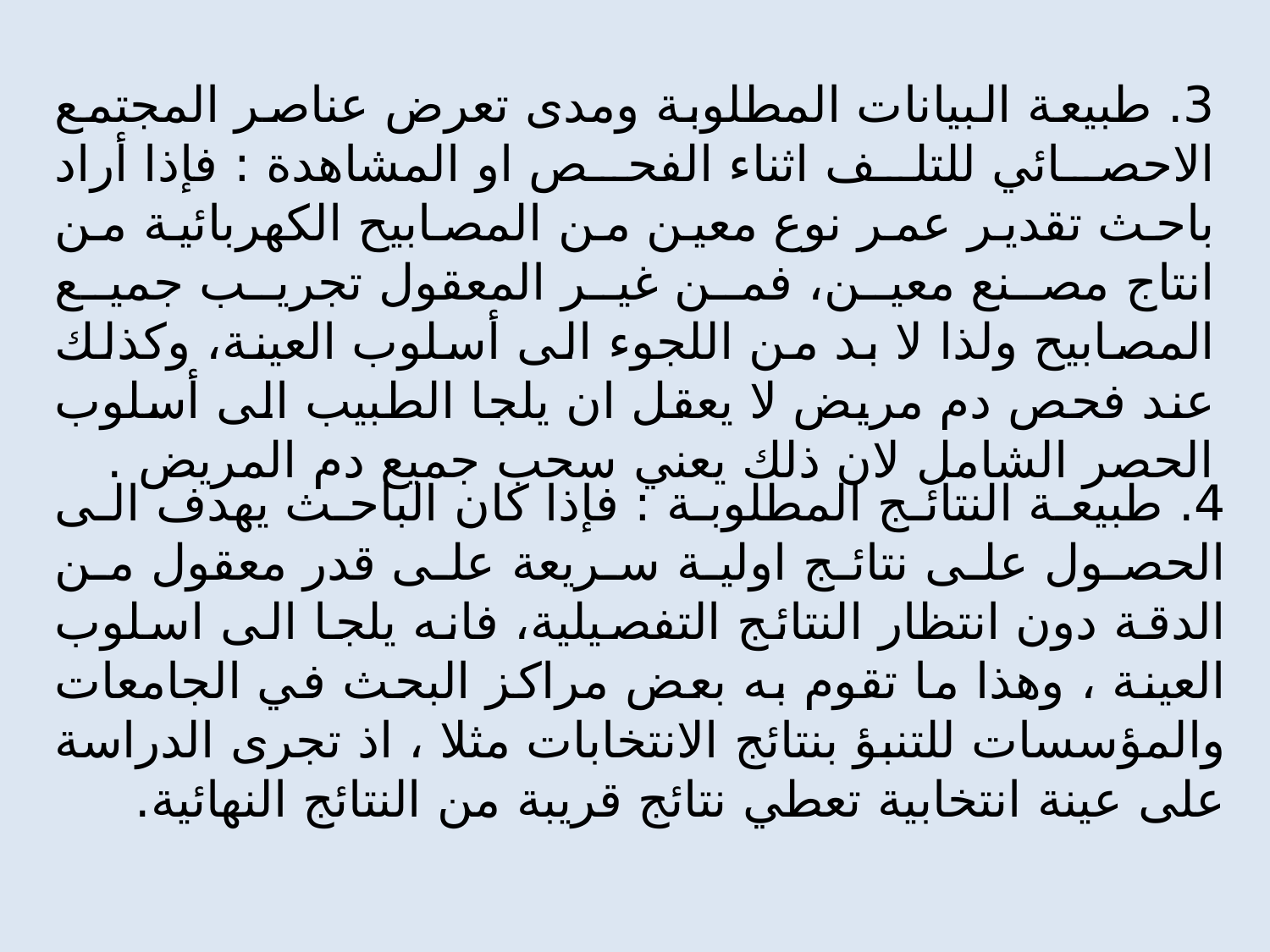

# 3. طبيعة البيانات المطلوبة ومدى تعرض عناصر المجتمع الاحصائي للتلف اثناء الفحص او المشاهدة : فإذا أراد باحث تقدير عمر نوع معين من المصابيح الكهربائية من انتاج مصنع معين، فمن غير المعقول تجريب جميع المصابيح ولذا لا بد من اللجوء الى أسلوب العينة، وكذلك عند فحص دم مريض لا يعقل ان يلجا الطبيب الى أسلوب الحصر الشامل لان ذلك يعني سحب جميع دم المريض .
4. طبيعة النتائج المطلوبة : فإذا كان الباحث يهدف الى الحصول على نتائج اولية سريعة على قدر معقول من الدقة دون انتظار النتائج التفصيلية، فانه يلجا الى اسلوب العينة ، وهذا ما تقوم به بعض مراكز البحث في الجامعات والمؤسسات للتنبؤ بنتائج الانتخابات مثلا ، اذ تجرى الدراسة على عينة انتخابية تعطي نتائج قريبة من النتائج النهائية.